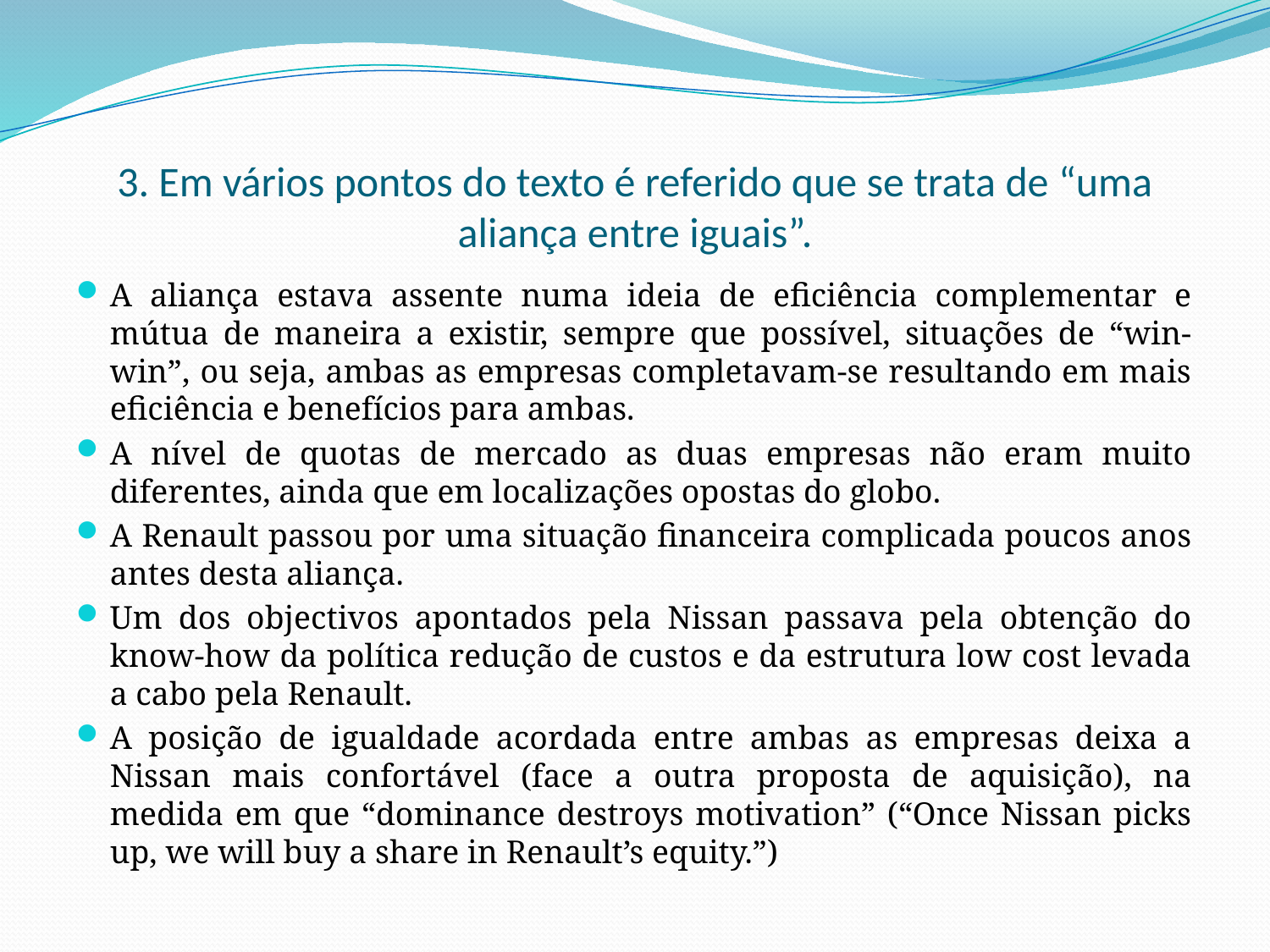

# 3. Em vários pontos do texto é referido que se trata de “uma aliança entre iguais”.
A aliança estava assente numa ideia de eficiência complementar e mútua de maneira a existir, sempre que possível, situações de “win-win”, ou seja, ambas as empresas completavam-se resultando em mais eficiência e benefícios para ambas.
A nível de quotas de mercado as duas empresas não eram muito diferentes, ainda que em localizações opostas do globo.
A Renault passou por uma situação financeira complicada poucos anos antes desta aliança.
Um dos objectivos apontados pela Nissan passava pela obtenção do know-how da política redução de custos e da estrutura low cost levada a cabo pela Renault.
A posição de igualdade acordada entre ambas as empresas deixa a Nissan mais confortável (face a outra proposta de aquisição), na medida em que “dominance destroys motivation” (“Once Nissan picks up, we will buy a share in Renault’s equity.”)